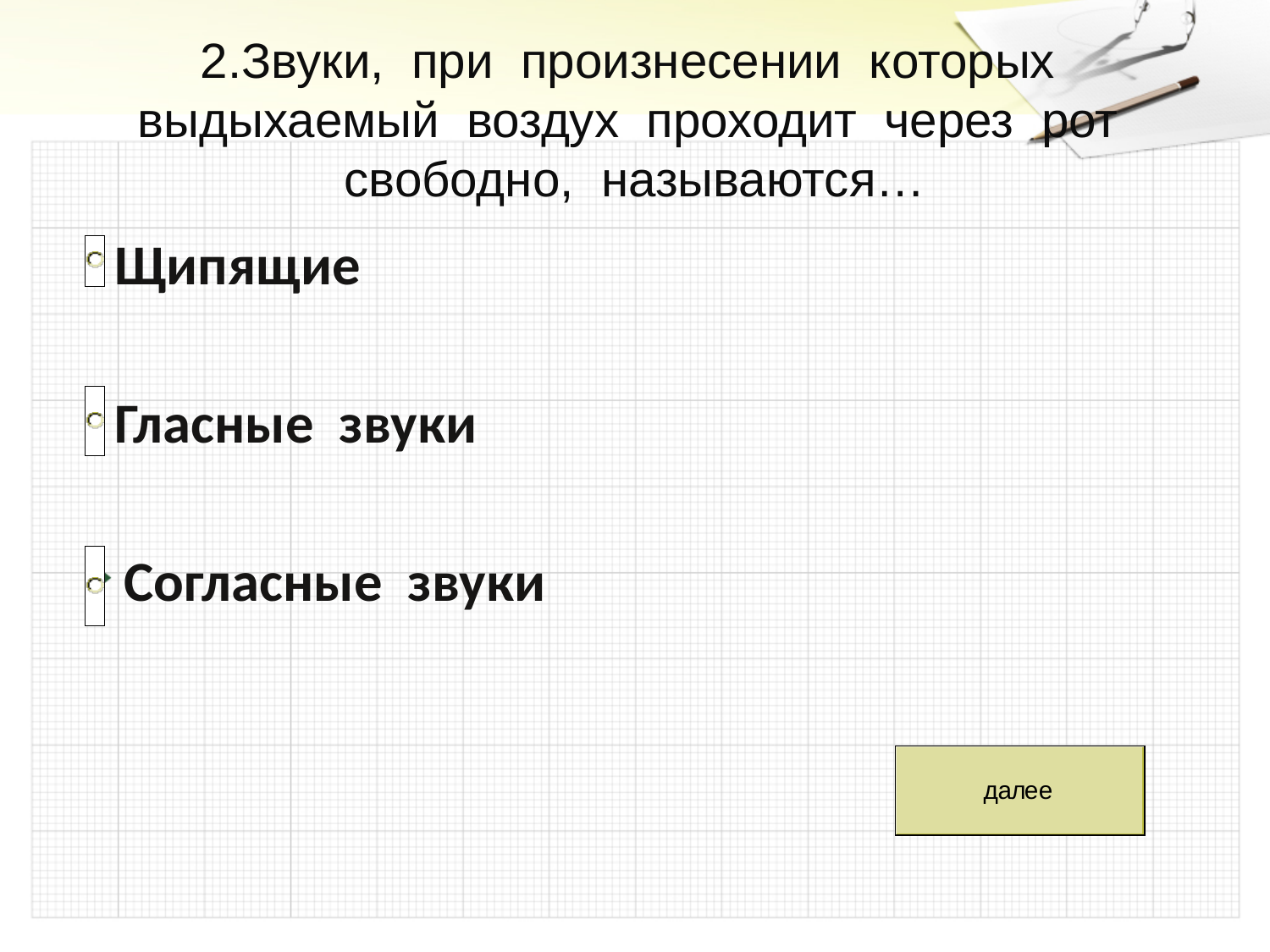

# 2.Звуки,  при  произнесении  которых  выдыхаемый  воздух  проходит  через  рот  свободно,  называются…
   Щипящие

   Гласные  звуки

Согласные  звуки